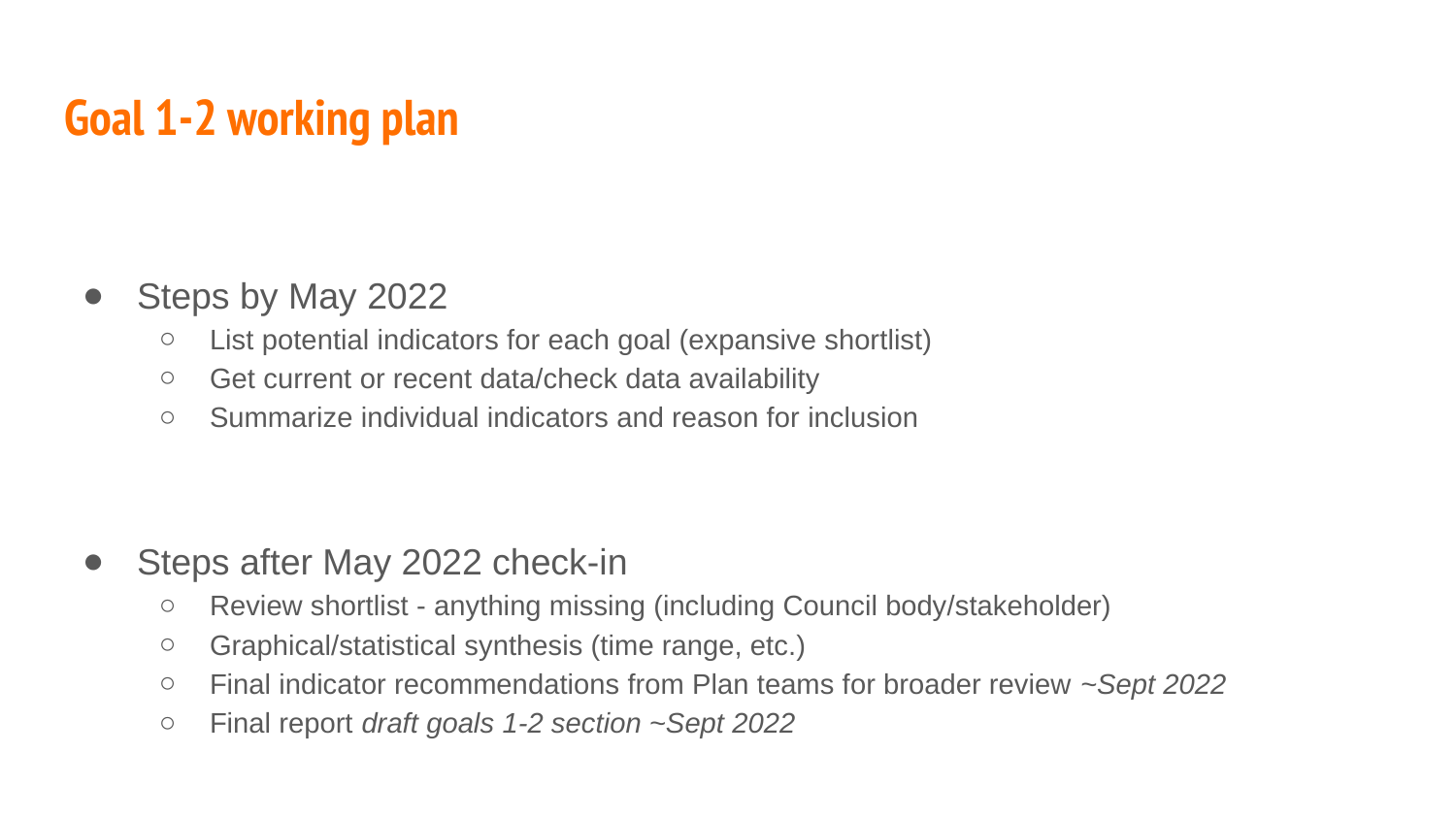

# Goal 1-2 working plan

Steps by May 2022
List potential indicators for each goal (expansive shortlist)
Get current or recent data/check data availability
Summarize individual indicators and reason for inclusion

Steps after May 2022 check-in
Review shortlist - anything missing (including Council body/stakeholder)
Graphical/statistical synthesis (time range, etc.)
Final indicator recommendations from Plan teams for broader review ~Sept 2022
Final report draft goals 1-2 section ~Sept 2022